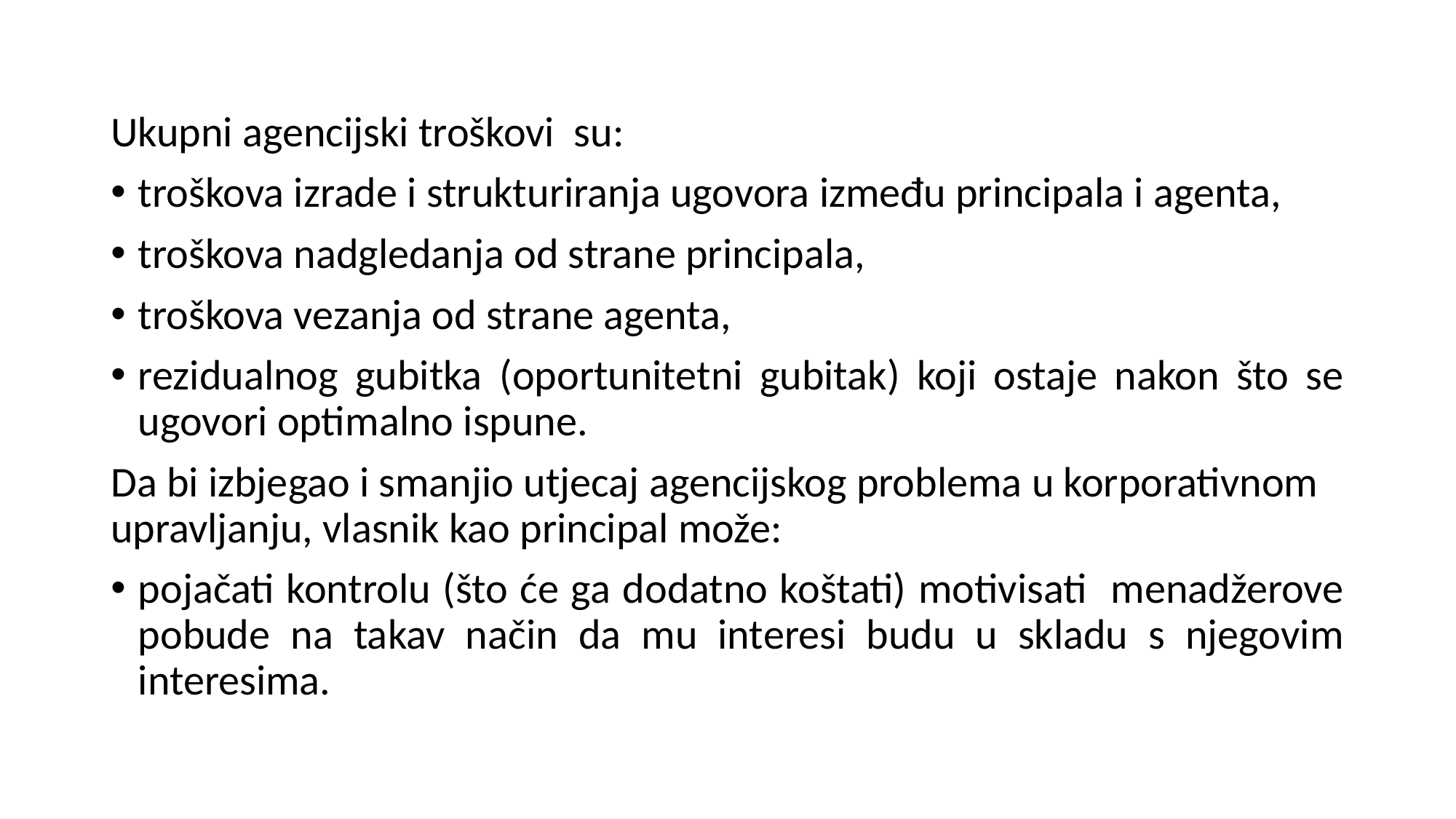

Ukupni agencijski troškovi  su:
troškova izrade i strukturiranja ugovora između principala i agenta,
troškova nadgledanja od strane principala,
troškova vezanja od strane agenta,
rezidualnog gubitka (oportunitetni gubitak) koji ostaje nakon što se ugovori optimalno ispune.
Da bi izbjegao i smanjio utjecaj agencijskog problema u korporativnom upravljanju, vlasnik kao principal može:
pojačati kontrolu (što će ga dodatno koštati) motivisati  menadžerove pobude na takav način da mu interesi budu u skladu s njegovim interesima.